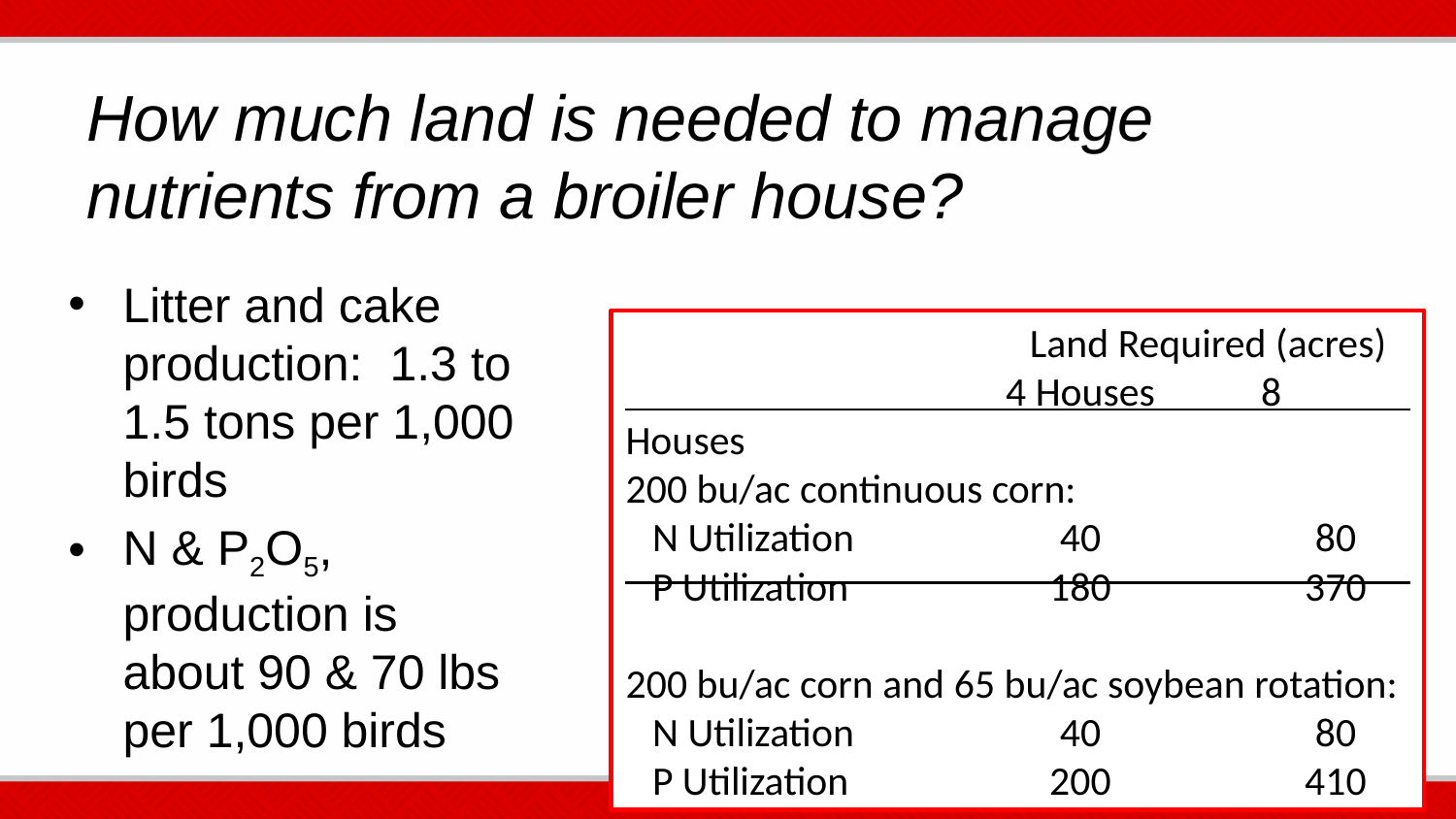

# How much land is needed to manage nutrients from a broiler house?
Litter and cake production:  1.3 to 1.5 tons per 1,000 birds
N & P2O5, production is about 90 & 70 lbs per 1,000 birds

	Land Required (acres)
	4 Houses	8 Houses
200 bu/ac continuous corn:
	N Utilization	40	80
	P Utilization	180	370

200 bu/ac corn and 65 bu/ac soybean rotation:
	N Utilization	40	80
	P Utilization	200	410